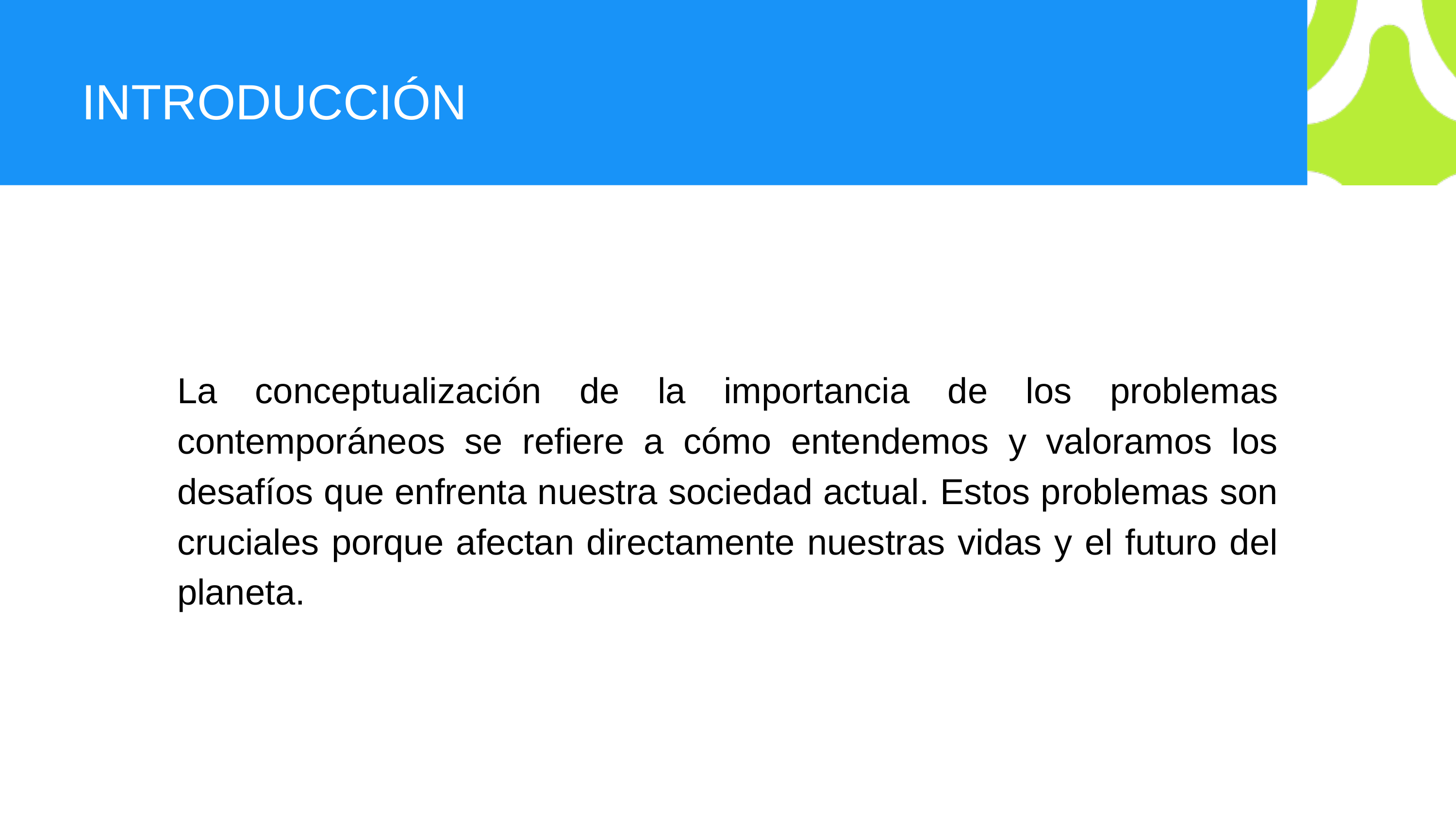

INTRODUCCIÓN
La conceptualización de la importancia de los problemas contemporáneos se refiere a cómo entendemos y valoramos los desafíos que enfrenta nuestra sociedad actual. Estos problemas son cruciales porque afectan directamente nuestras vidas y el futuro del planeta.